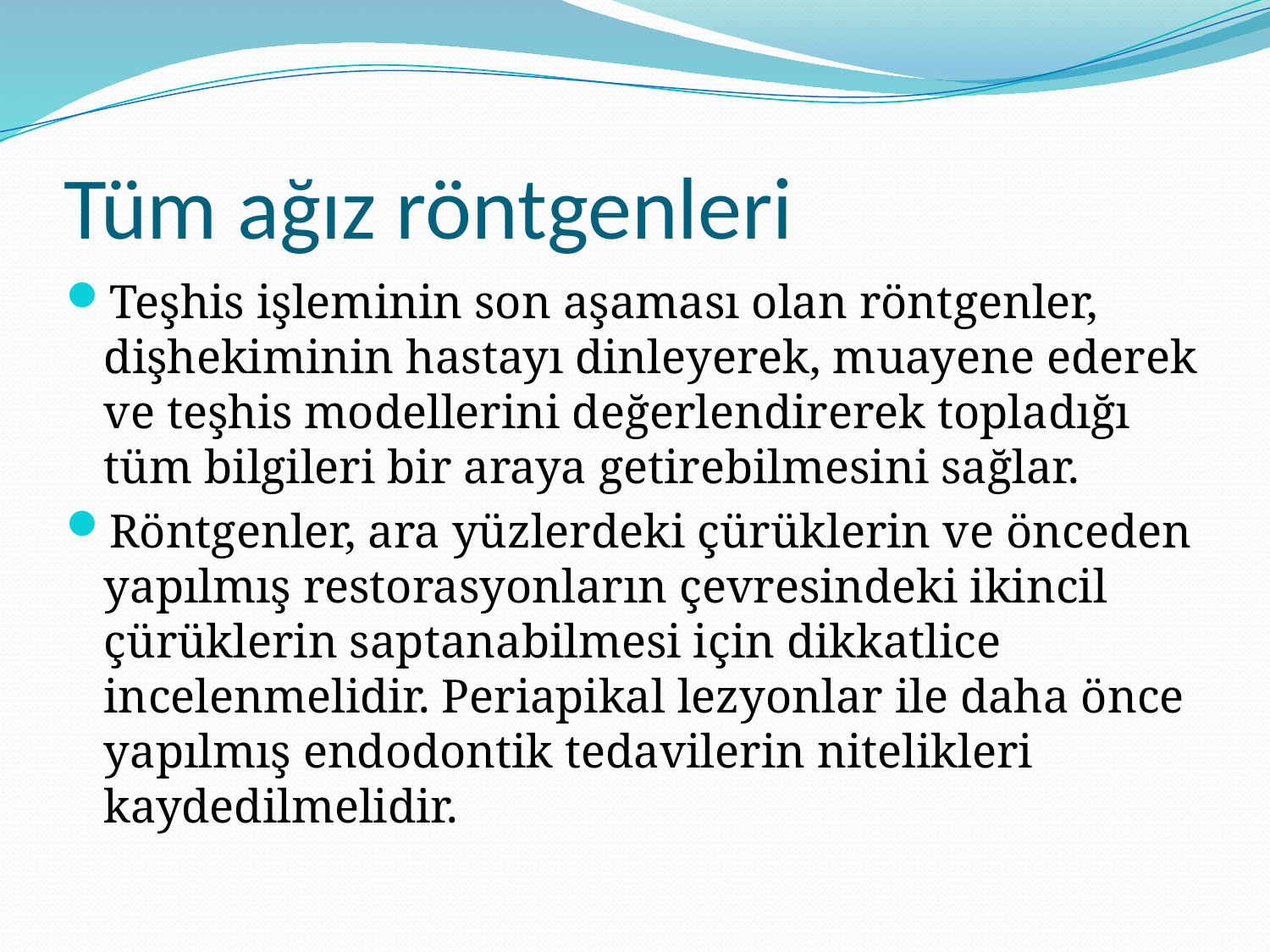

# Tüm ağız röntgenleri
Teşhis işleminin son aşaması olan röntgenler, dişhekiminin hastayı dinleyerek, muayene ederek ve teşhis modellerini değerlendirerek topladığı tüm bilgileri bir araya getirebilmesini sağlar.
Röntgenler, ara yüzlerdeki çürüklerin ve önceden yapılmış restorasyonların çevresindeki ikincil çürüklerin saptanabilmesi için dikkatlice incelenmelidir. Periapikal lezyonlar ile daha önce yapılmış endodontik tedavilerin nitelikleri kaydedilmelidir.